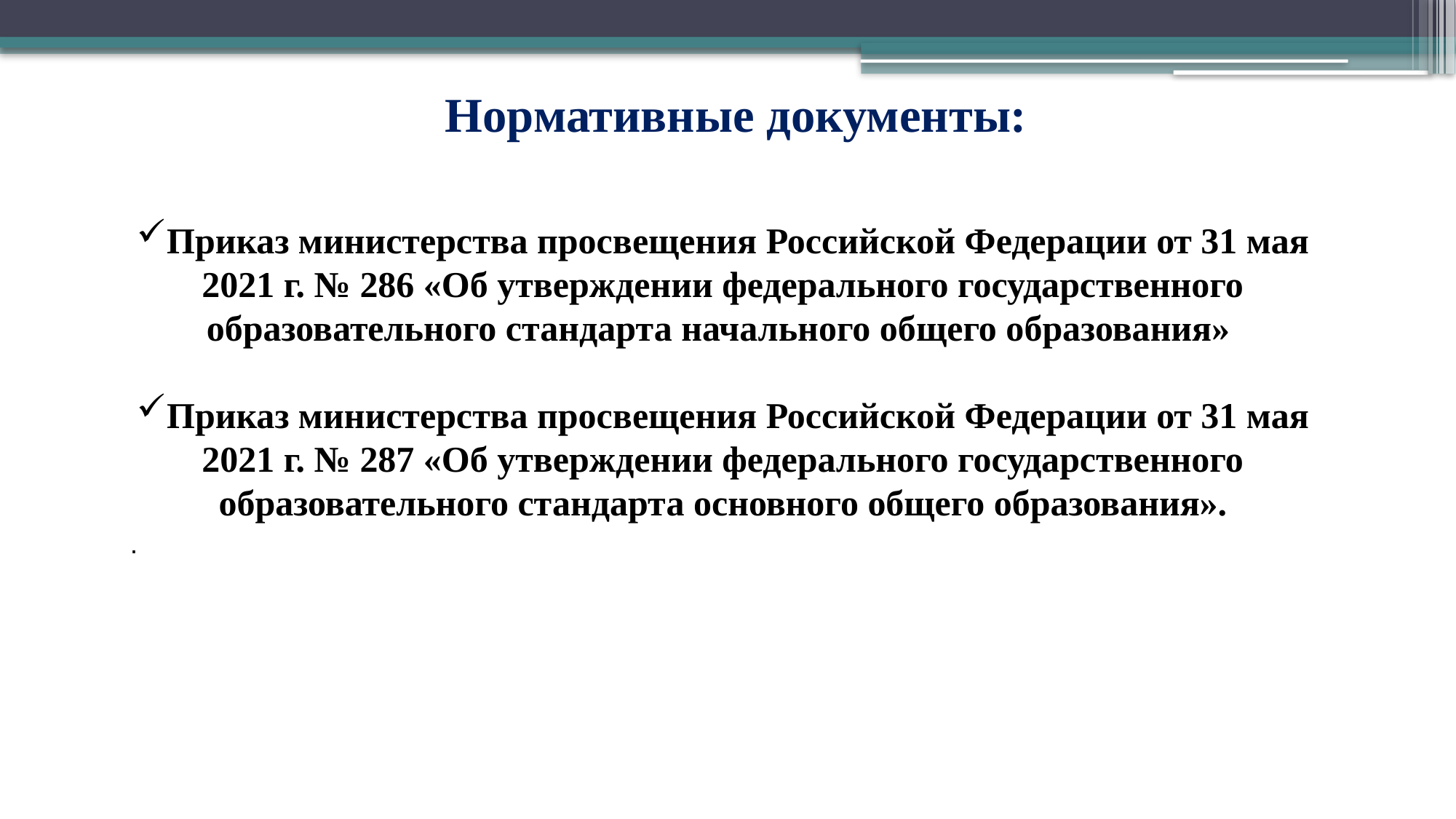

Нормативные документы:
Приказ министерства просвещения Российской Федерации от 31 мая 2021 г. № 286 «Об утверждении федерального государственного образовательного стандарта начального общего образования»

Приказ министерства просвещения Российской Федерации от 31 мая 2021 г. № 287 «Об утверждении федерального государственного образовательного стандарта основного общего образования».

.